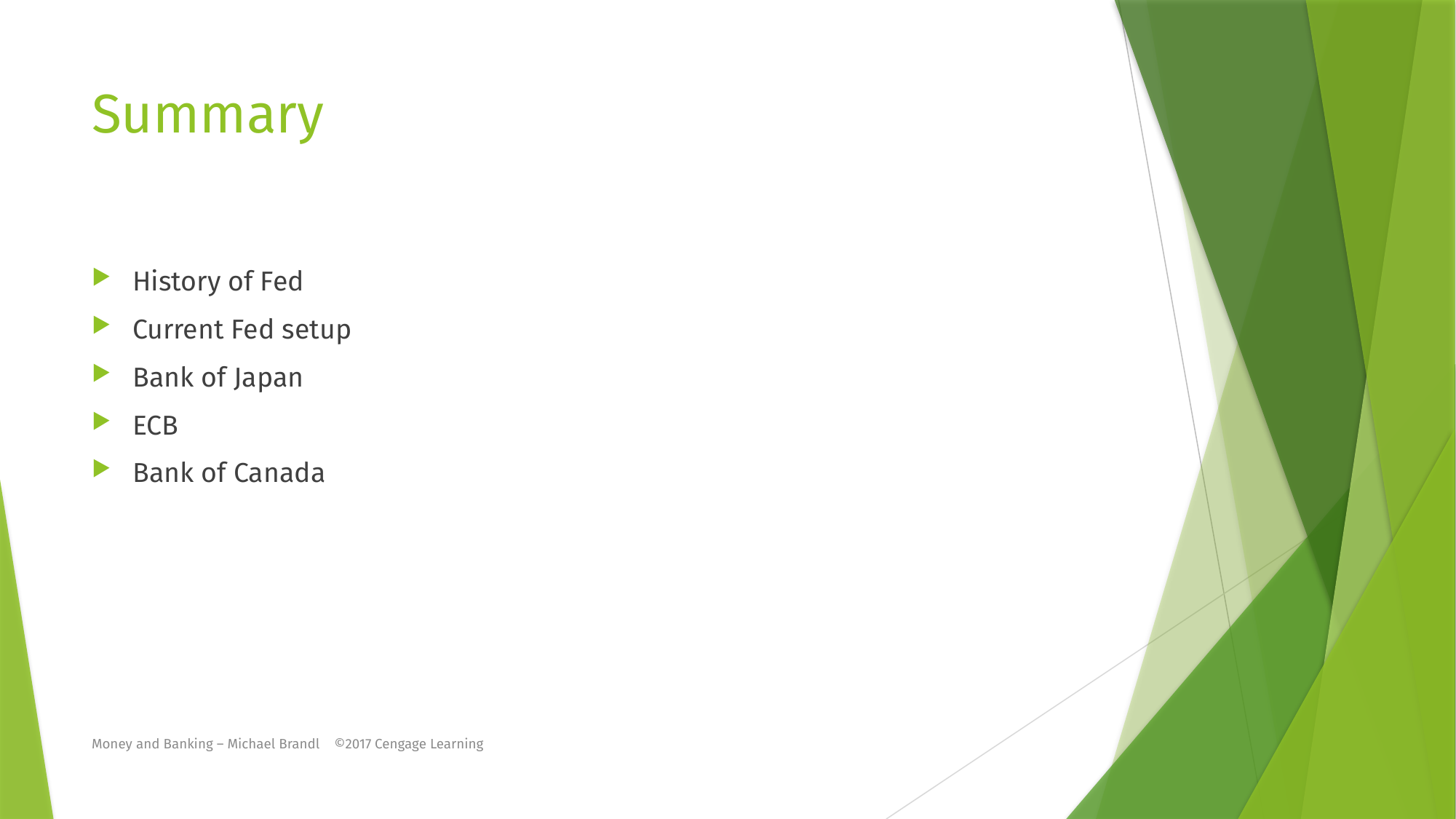

# Summary
History of Fed
Current Fed setup
Bank of Japan
ECB
Bank of Canada

Money and Banking – Michael Brandl    ©2017 Cengage Learning